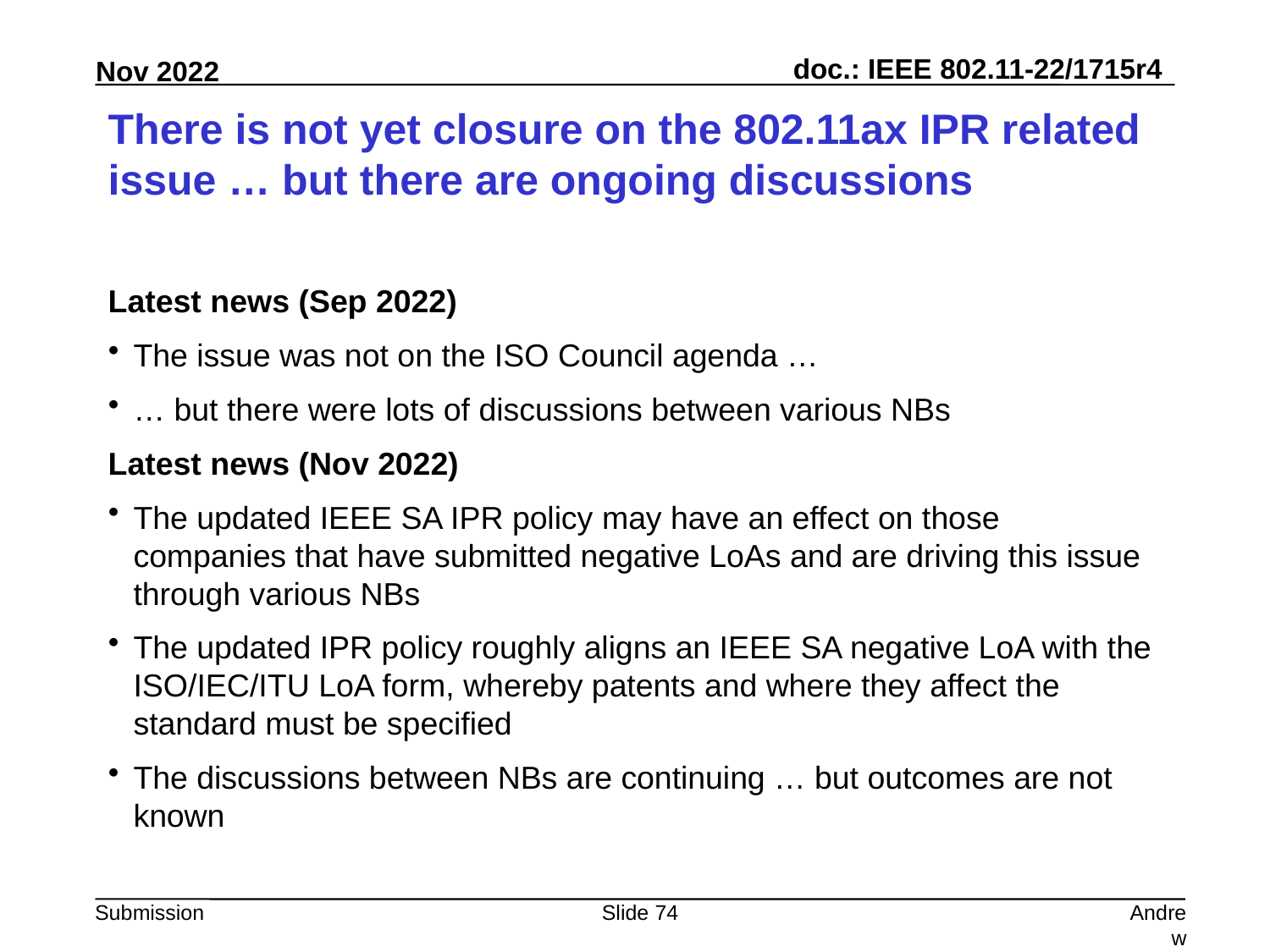

# There is not yet closure on the 802.11ax IPR related issue … but there are ongoing discussions
Latest news (Sep 2022)
The issue was not on the ISO Council agenda …
… but there were lots of discussions between various NBs
Latest news (Nov 2022)
The updated IEEE SA IPR policy may have an effect on those companies that have submitted negative LoAs and are driving this issue through various NBs
The updated IPR policy roughly aligns an IEEE SA negative LoA with the ISO/IEC/ITU LoA form, whereby patents and where they affect the standard must be specified
The discussions between NBs are continuing … but outcomes are not known

Slide 74
Andrew Myles, Cisco